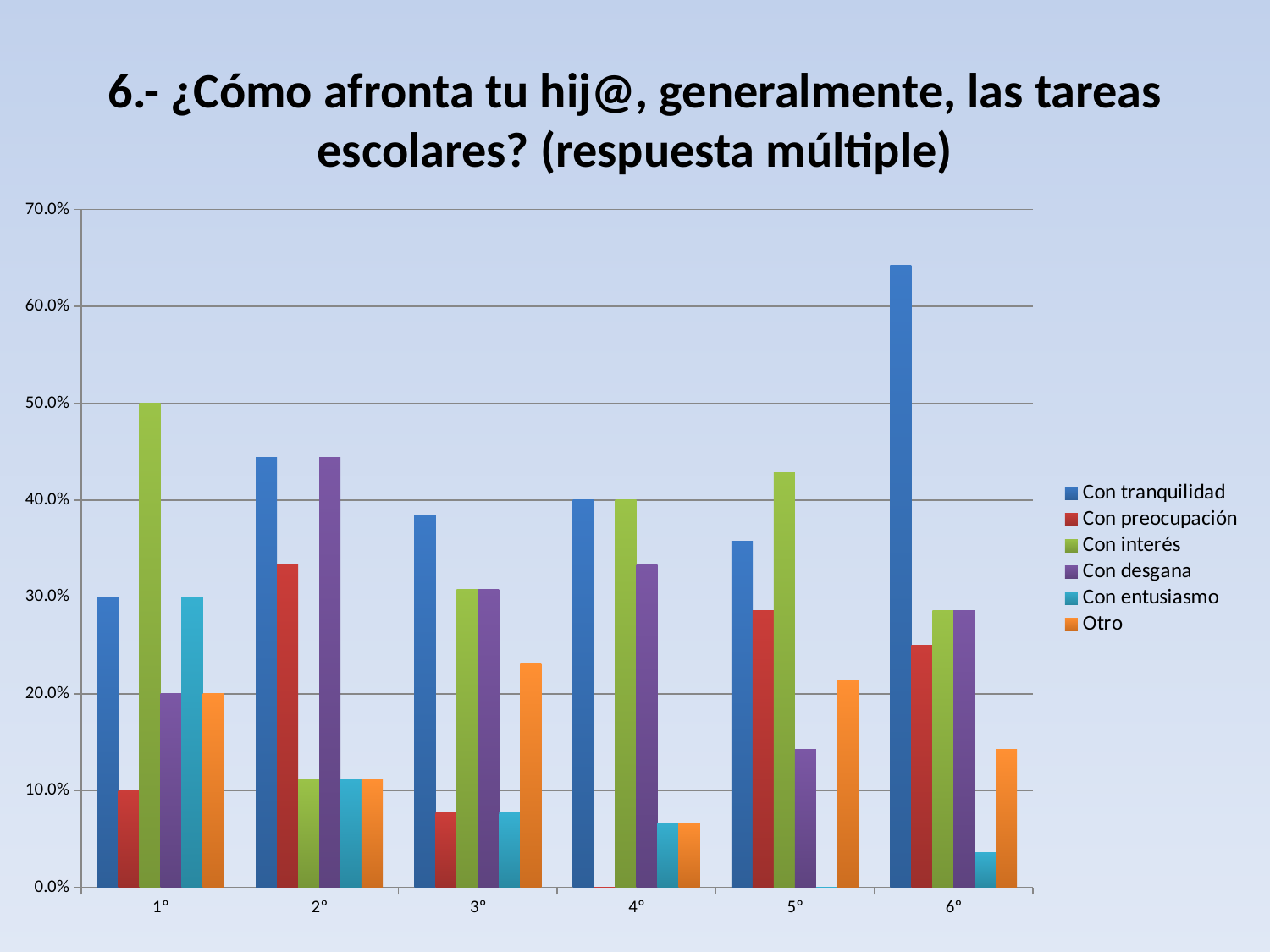

# 6.- ¿Cómo afronta tu hij@, generalmente, las tareas escolares? (respuesta múltiple)

### Chart

| Category | Con tranquilidad | Con preocupación | Con interés | Con desgana | Con entusiasmo | Otro |
|---|---|---|---|---|---|---|
| 1º | 0.3000000000000003 | 0.1 | 0.5 | 0.2 | 0.3000000000000003 | 0.2 |
| 2º | 0.4444444444444444 | 0.3333333333333333 | 0.1111111111111111 | 0.4444444444444444 | 0.1111111111111111 | 0.1111111111111111 |
| 3º | 0.3846153846153848 | 0.07692307692307693 | 0.3076923076923078 | 0.3076923076923078 | 0.07692307692307693 | 0.2307692307692312 |
| 4º | 0.4 | 0.0 | 0.4 | 0.3333333333333333 | 0.06666666666666668 | 0.06666666666666668 |
| 5º | 0.3571428571428579 | 0.28571428571428625 | 0.42857142857142855 | 0.14285714285714313 | 0.0 | 0.21428571428571427 |
| 6º | 0.6428571428571429 | 0.25 | 0.28571428571428625 | 0.28571428571428625 | 0.03571428571428571 | 0.14285714285714313 |